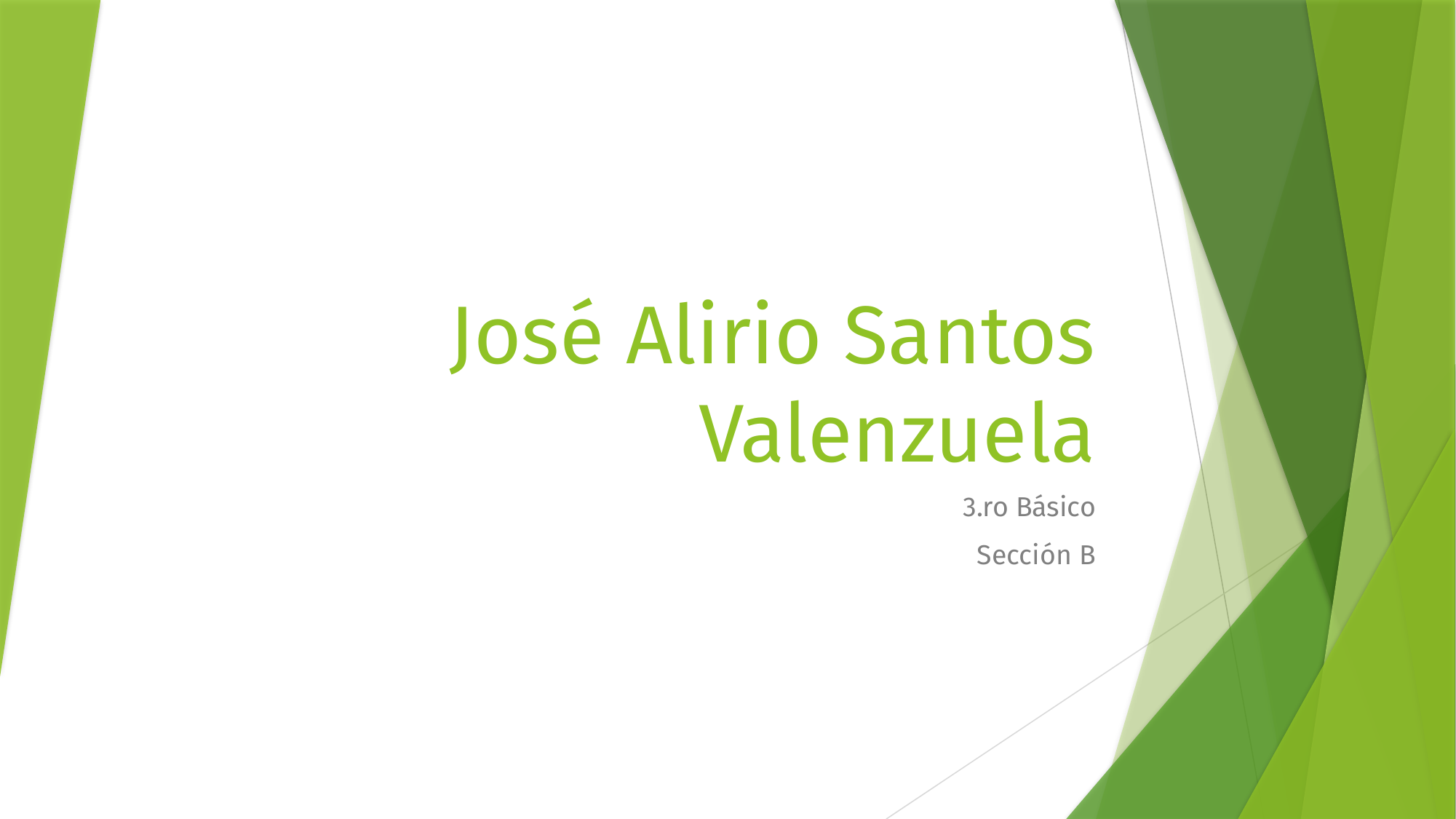

# José Alirio Santos Valenzuela
3.ro Básico
Sección B